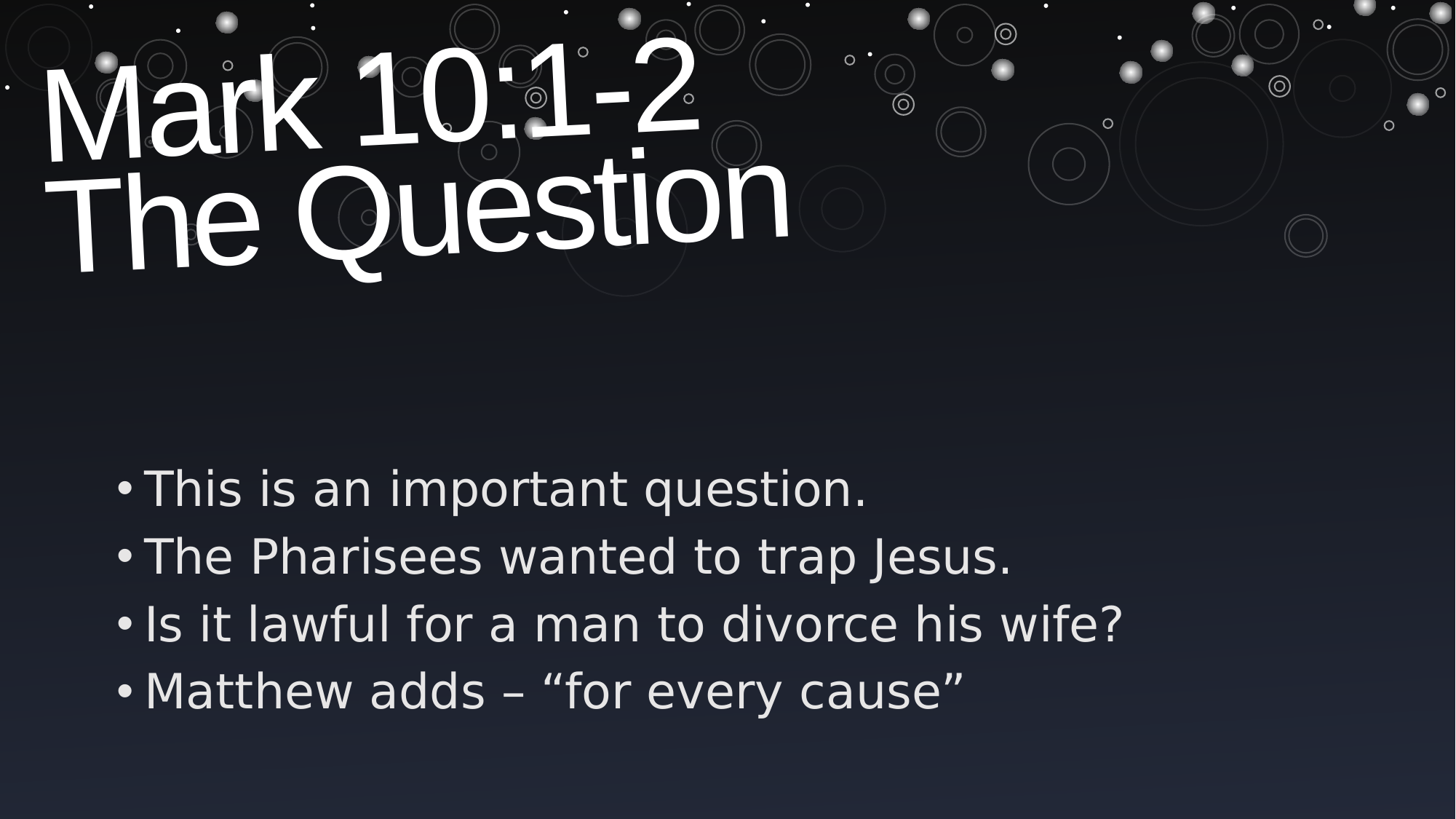

# Mark 10:1-2 The Question
This is an important question.
The Pharisees wanted to trap Jesus.
Is it lawful for a man to divorce his wife?
Matthew adds – “for every cause”